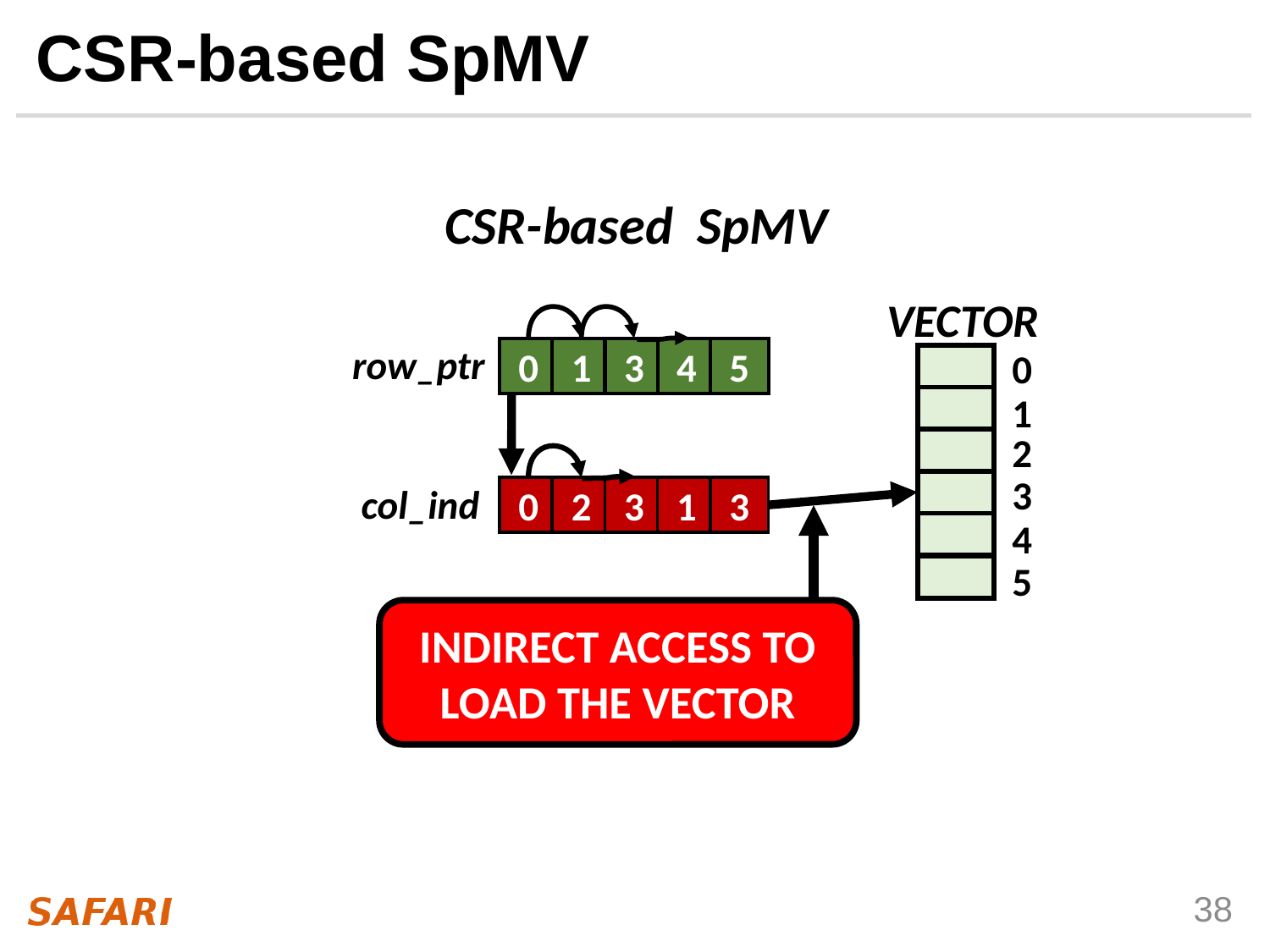

# CSR-based SpMV
CSR-based  SpMV
VECTOR
row_ptr
0
1
3
4
5
col_ind
0
2
3
1
3
0

1

2

3

4

5

INDIRECT ACCESS TO LOAD THE VECTOR